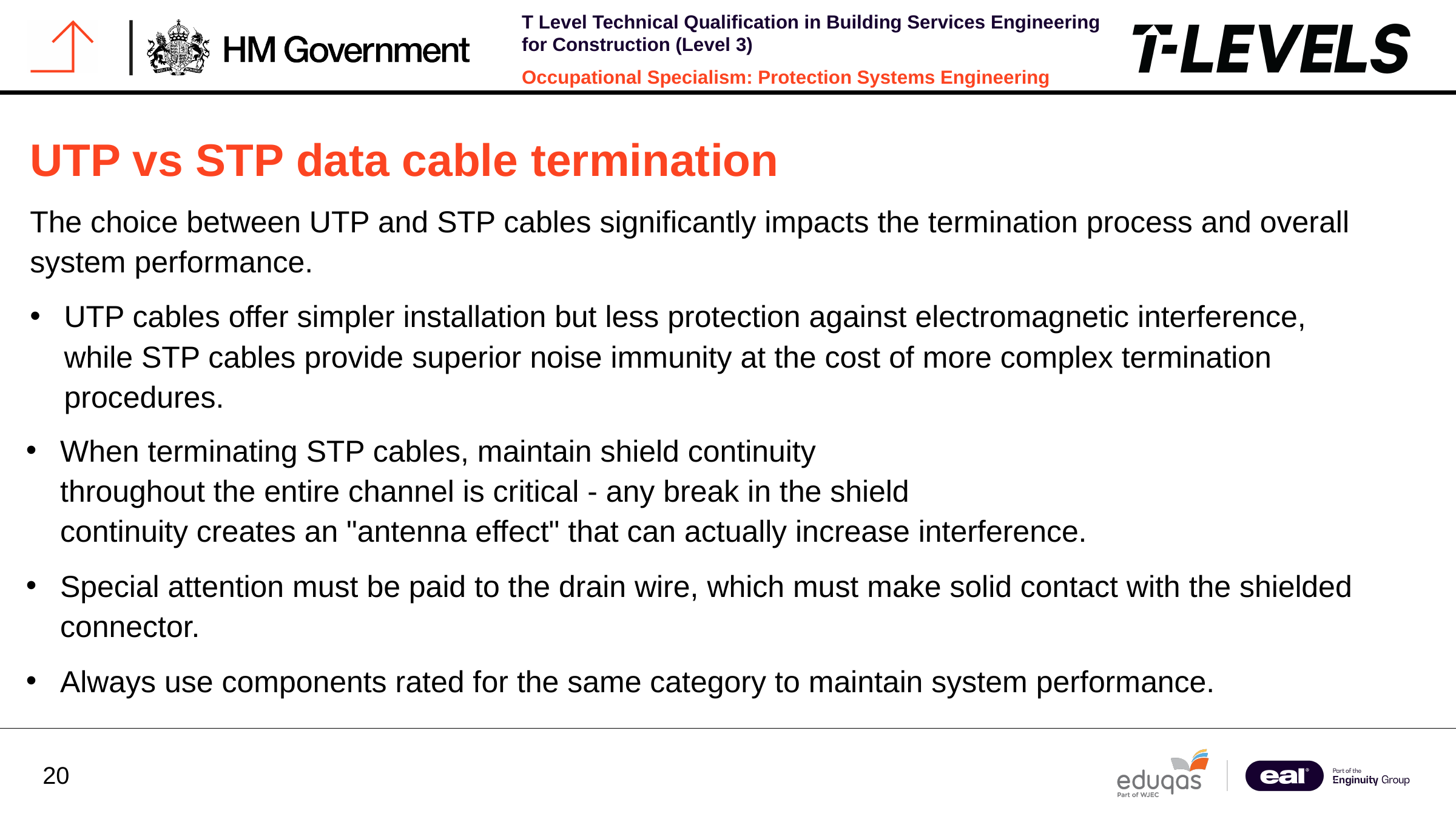

UTP vs STP data cable termination
The choice between UTP and STP cables significantly impacts the termination process and overall system performance.
UTP cables offer simpler installation but less protection against electromagnetic interference, while STP cables provide superior noise immunity at the cost of more complex termination procedures.
When terminating STP cables, maintain shield continuity
throughout the entire channel is critical - any break in the shield
continuity creates an "antenna effect" that can actually increase interference.
Special attention must be paid to the drain wire, which must make solid contact with the shielded connector.
Always use components rated for the same category to maintain system performance.